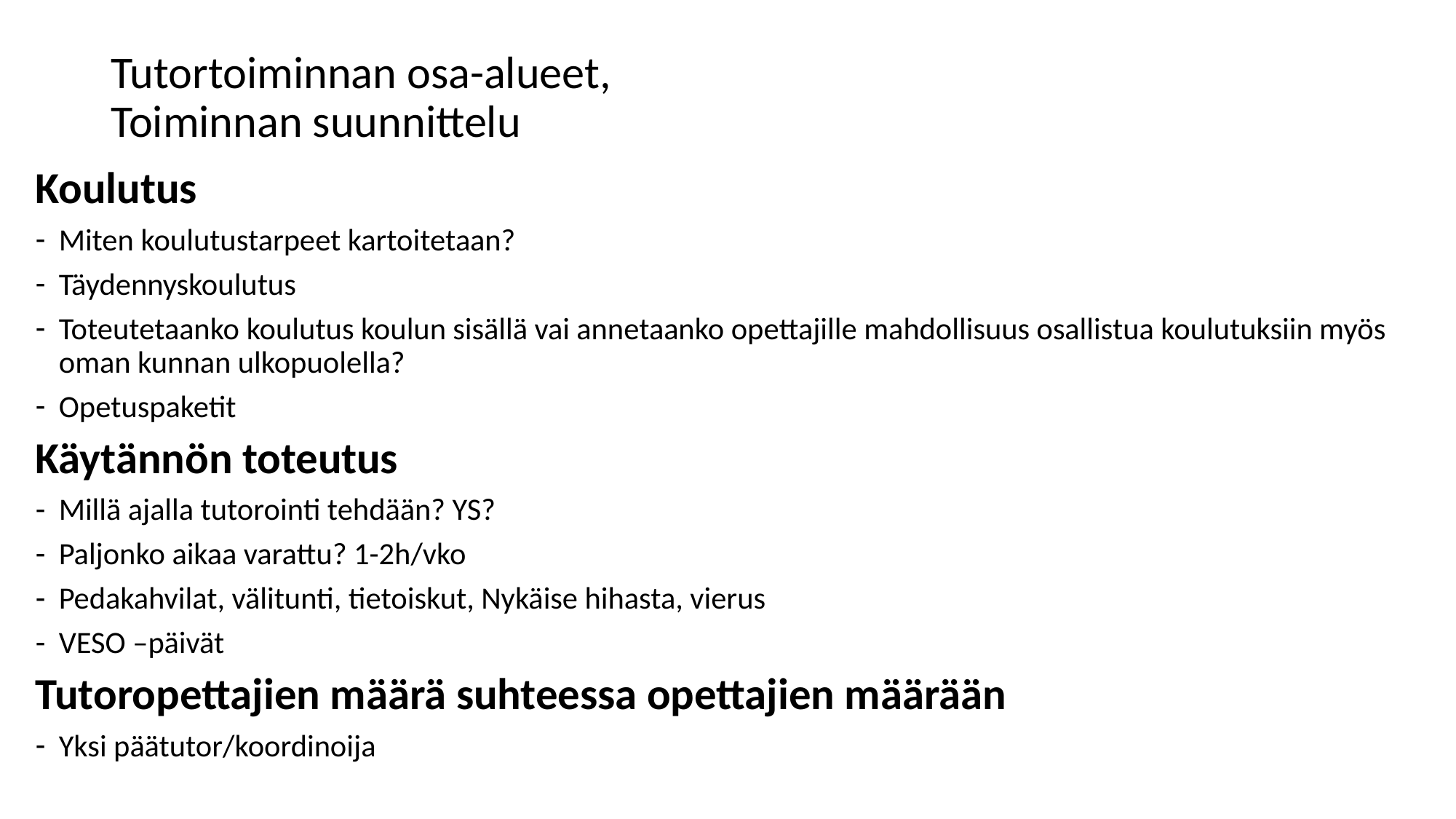

# Tutortoiminnan osa-alueet, Toiminnan suunnittelu
Koulutus
Miten koulutustarpeet kartoitetaan?
Täydennyskoulutus
Toteutetaanko koulutus koulun sisällä vai annetaanko opettajille mahdollisuus osallistua koulutuksiin myös oman kunnan ulkopuolella?
Opetuspaketit
Käytännön toteutus
Millä ajalla tutorointi tehdään? YS?
Paljonko aikaa varattu? 1-2h/vko
Pedakahvilat, välitunti, tietoiskut, Nykäise hihasta, vierus
VESO –päivät
Tutoropettajien määrä suhteessa opettajien määrään
Yksi päätutor/koordinoija